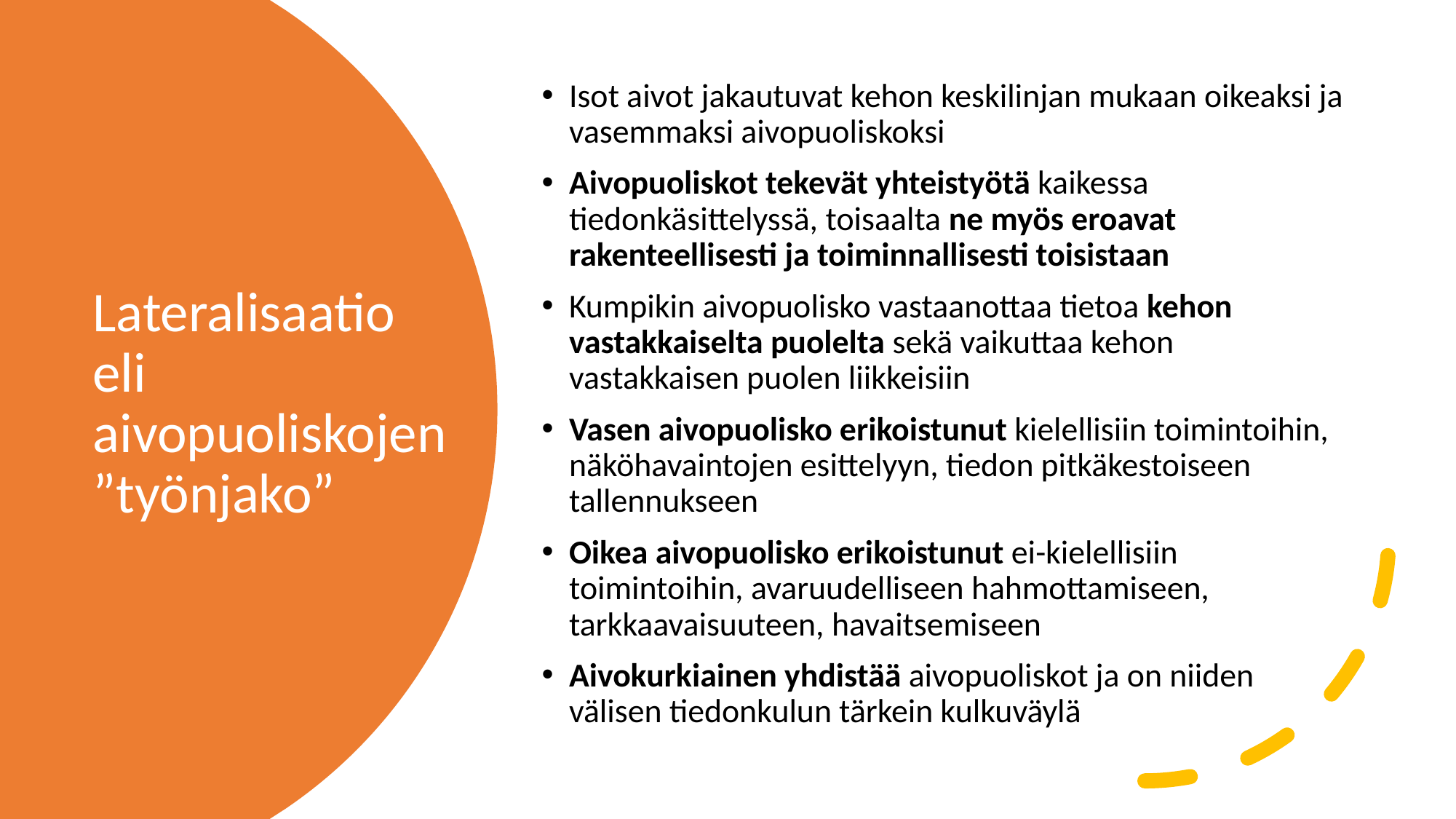

Isot aivot jakautuvat kehon keskilinjan mukaan oikeaksi ja vasemmaksi aivopuoliskoksi
Aivopuoliskot tekevät yhteistyötä kaikessa tiedonkäsittelyssä, toisaalta ne myös eroavat rakenteellisesti ja toiminnallisesti toisistaan
Kumpikin aivopuolisko vastaanottaa tietoa kehon vastakkaiselta puolelta sekä vaikuttaa kehon vastakkaisen puolen liikkeisiin
Vasen aivopuolisko erikoistunut kielellisiin toimintoihin, näköhavaintojen esittelyyn, tiedon pitkäkestoiseen tallennukseen
Oikea aivopuolisko erikoistunut ei-kielellisiin toimintoihin, avaruudelliseen hahmottamiseen, tarkkaavaisuuteen, havaitsemiseen
Aivokurkiainen yhdistää aivopuoliskot ja on niiden välisen tiedonkulun tärkein kulkuväylä
# Lateralisaatio eli aivopuoliskojen ”työnjako”